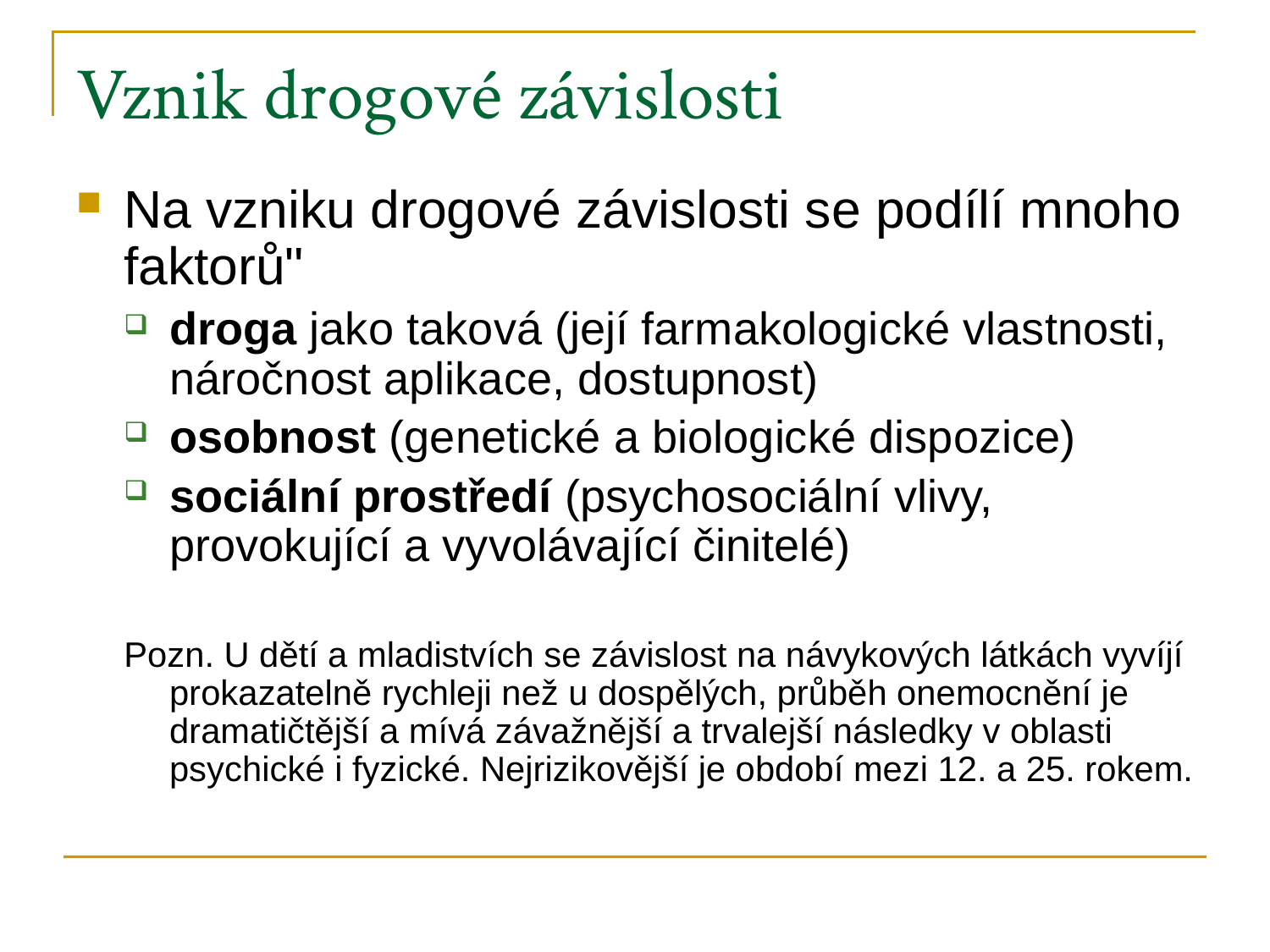

# Vznik drogové závislosti
Na vzniku drogové závislosti se podílí mnoho faktorů"
droga jako taková (její farmakologické vlastnosti, náročnost aplikace, dostupnost)
osobnost (genetické a biologické dispozice)
sociální prostředí (psychosociální vlivy, provokující a vyvolávající činitelé)

Pozn. U dětí a mladistvích se závislost na návykových látkách vyvíjí prokazatelně rychleji než u dospělých, průběh onemocnění je dramatičtější a mívá závažnější a trvalejší následky v oblasti psychické i fyzické. Nejrizikovější je období mezi 12. a 25. rokem.